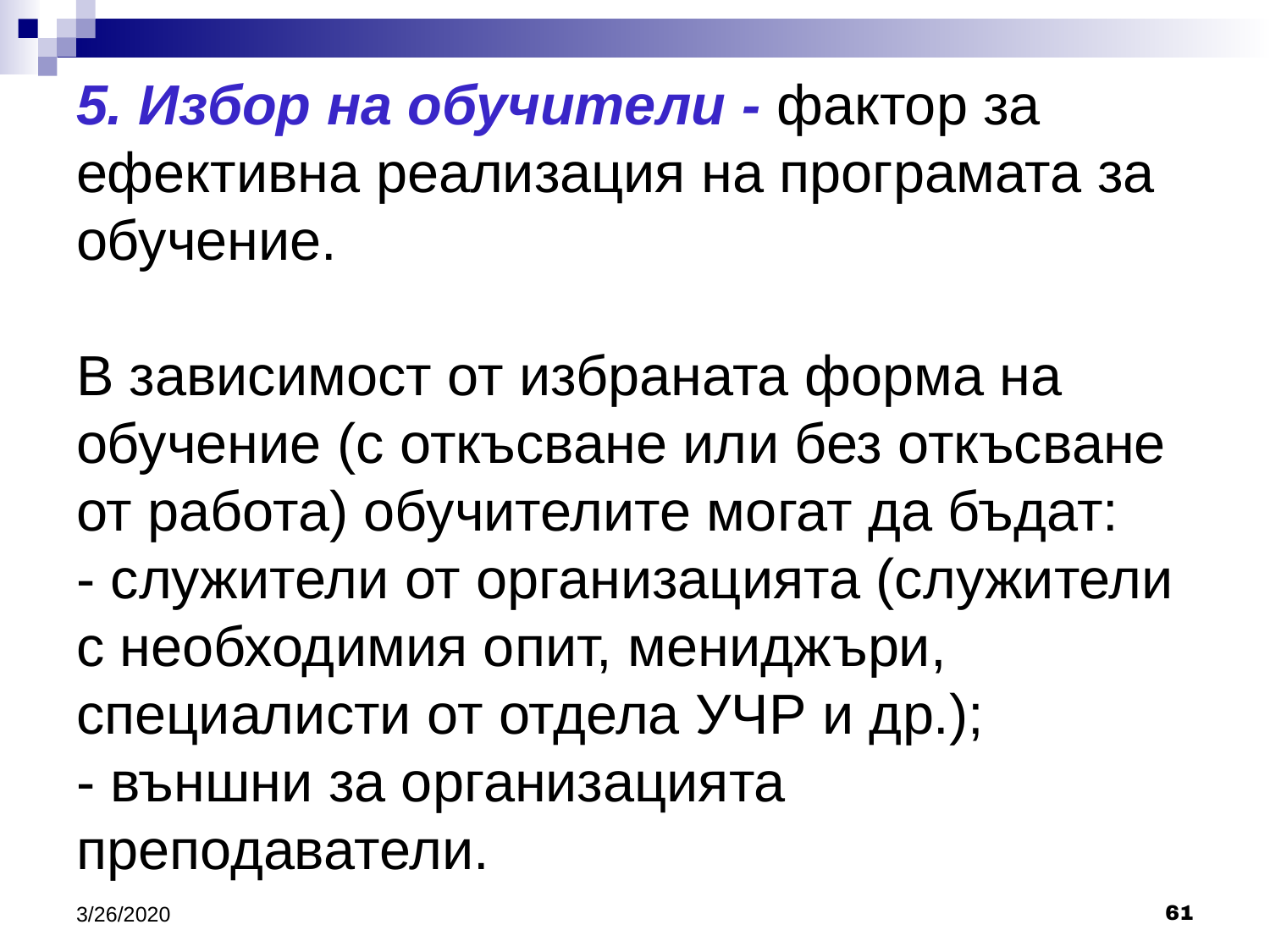

# 5. Избор на обучители - фактор за ефективна реализация на програмата за обучение. В зависимост от избраната форма на обучение (с откъсване или без откъсване от работа) обучителите могат да бъдат: - служители от организацията (служители с необходимия опит, мениджъри, специалисти от отдела УЧР и др.); - външни за организацията преподаватели.
3/26/2020
61